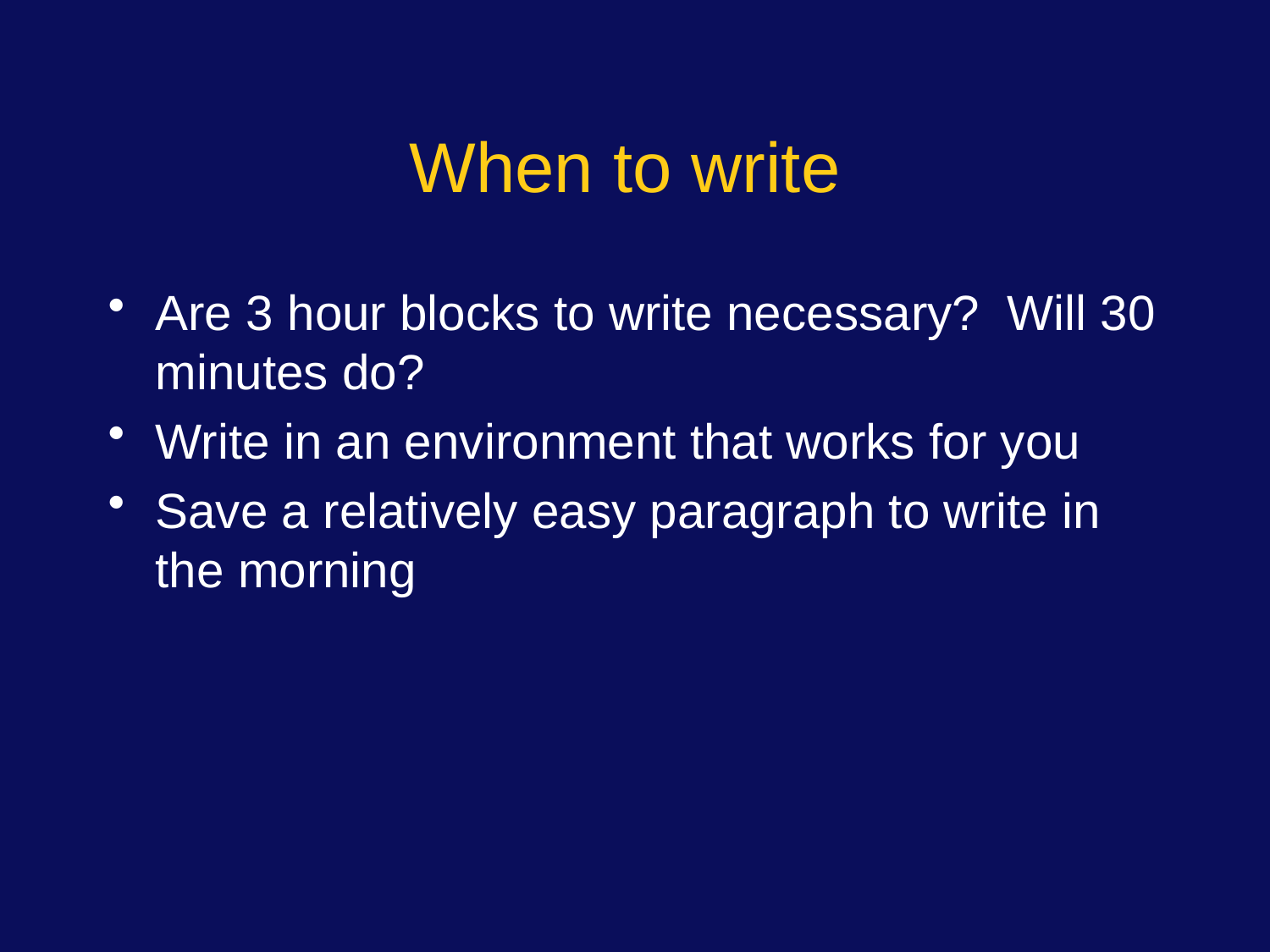

# When to write
Are 3 hour blocks to write necessary?  Will 30 minutes do?
Write in an environment that works for you
Save a relatively easy paragraph to write in the morning